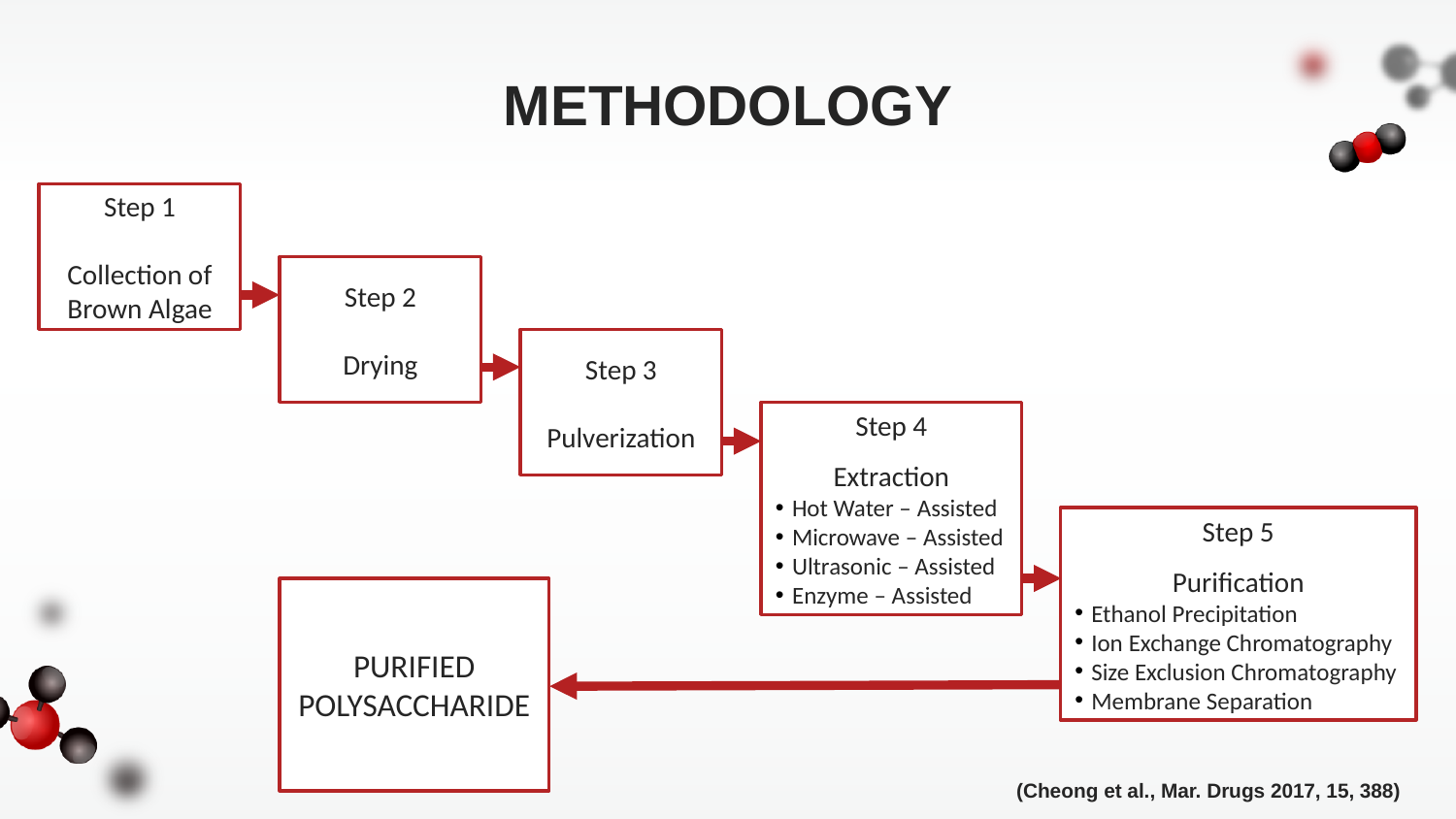

# METHODOLOGY
Step 1

Collection of Brown Algae
Step 2

Drying
Step 3

Pulverization
Step 4
Extraction
Hot Water – Assisted
Microwave – Assisted
Ultrasonic – Assisted
Enzyme – Assisted
Step 5
Purification
Ethanol Precipitation
Ion Exchange Chromatography
Size Exclusion Chromatography
Membrane Separation
PURIFIED POLYSACCHARIDE
(Cheong et al., Mar. Drugs 2017, 15, 388)